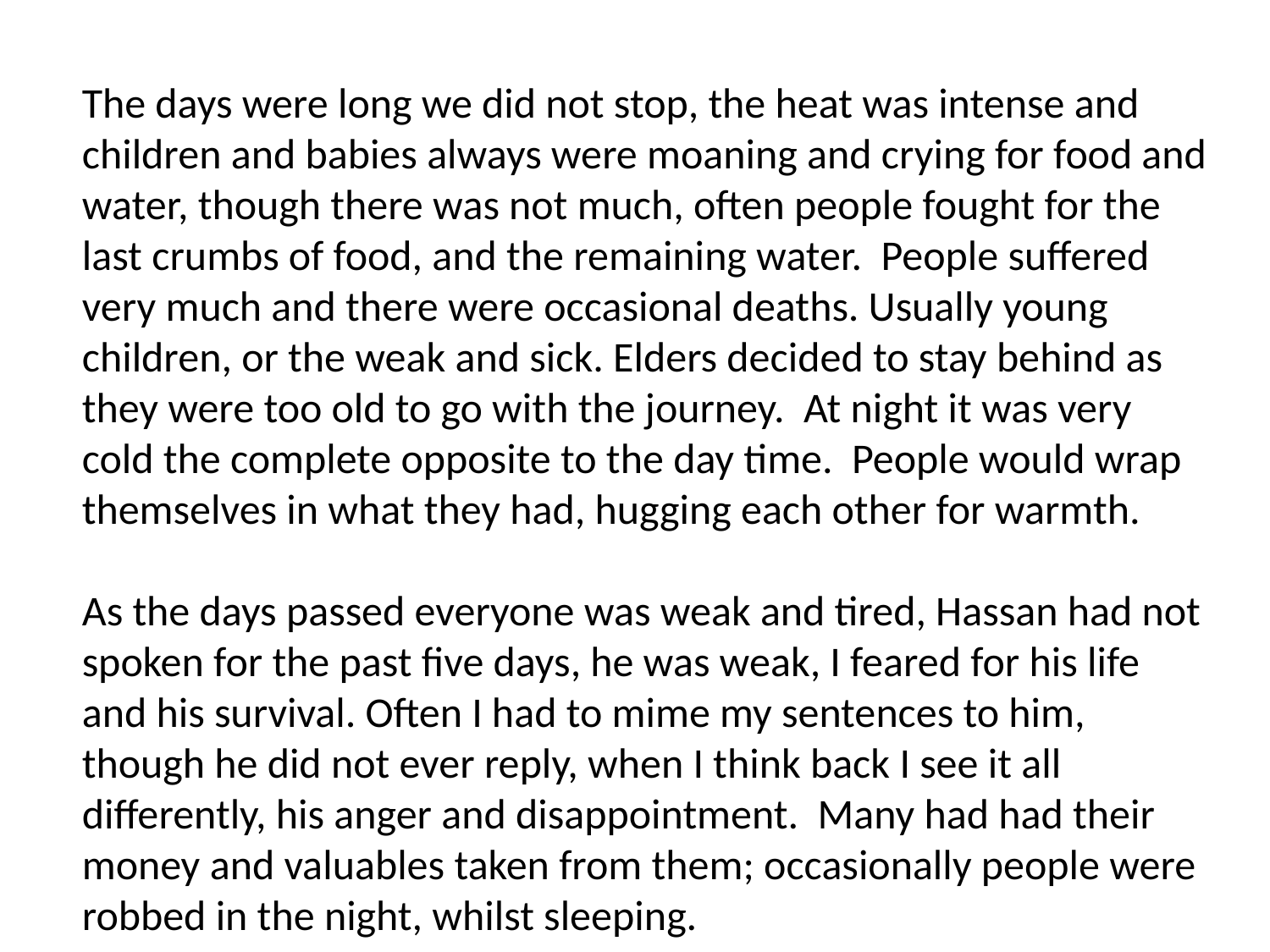

The days were long we did not stop, the heat was intense and children and babies always were moaning and crying for food and water, though there was not much, often people fought for the last crumbs of food, and the remaining water.  People suffered very much and there were occasional deaths. Usually young children, or the weak and sick. Elders decided to stay behind as they were too old to go with the journey.  At night it was very cold the complete opposite to the day time.  People would wrap themselves in what they had, hugging each other for warmth.

As the days passed everyone was weak and tired, Hassan had not spoken for the past five days, he was weak, I feared for his life and his survival. Often I had to mime my sentences to him, though he did not ever reply, when I think back I see it all differently, his anger and disappointment.  Many had had their money and valuables taken from them; occasionally people were robbed in the night, whilst sleeping.